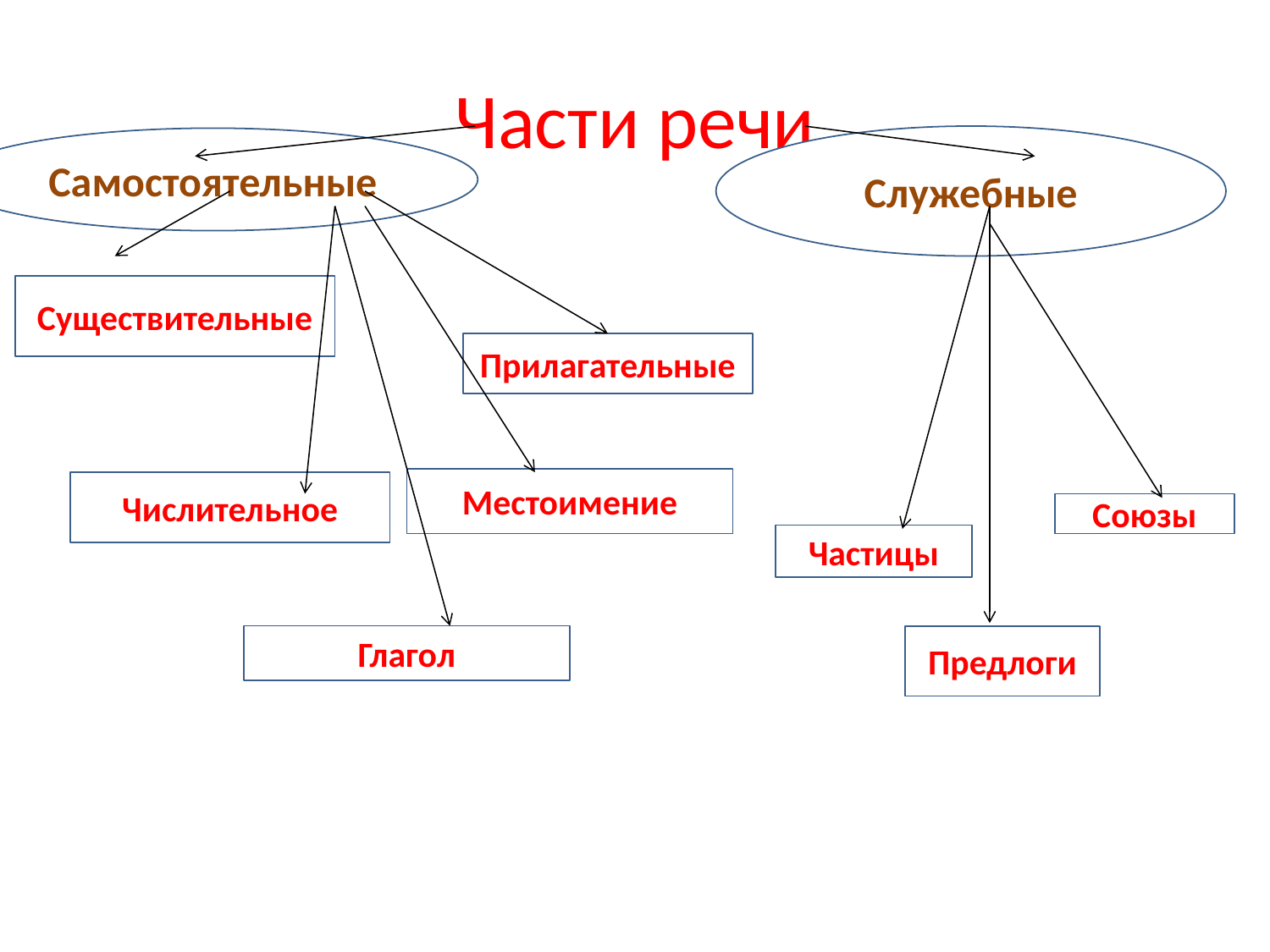

# Части речи
Служебные
Самостоятельные

Существительные
Прилагательные
Местоимение
Числительное
Союзы
Частицы
Глагол
Предлоги